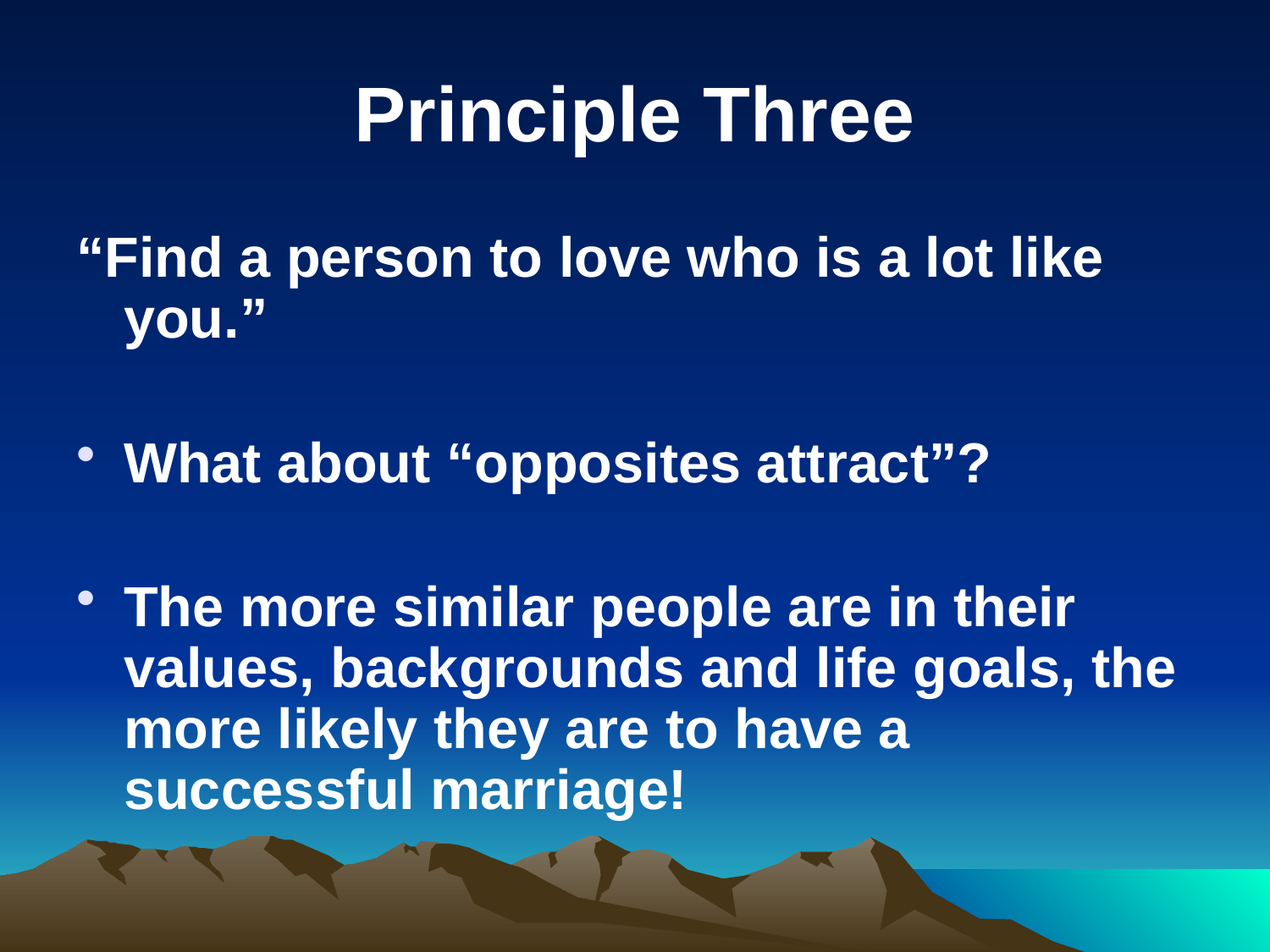

# Principle Three
“Find a person to love who is a lot like you.”

What about “opposites attract”?

The more similar people are in their values, backgrounds and life goals, the more likely they are to have a successful marriage!